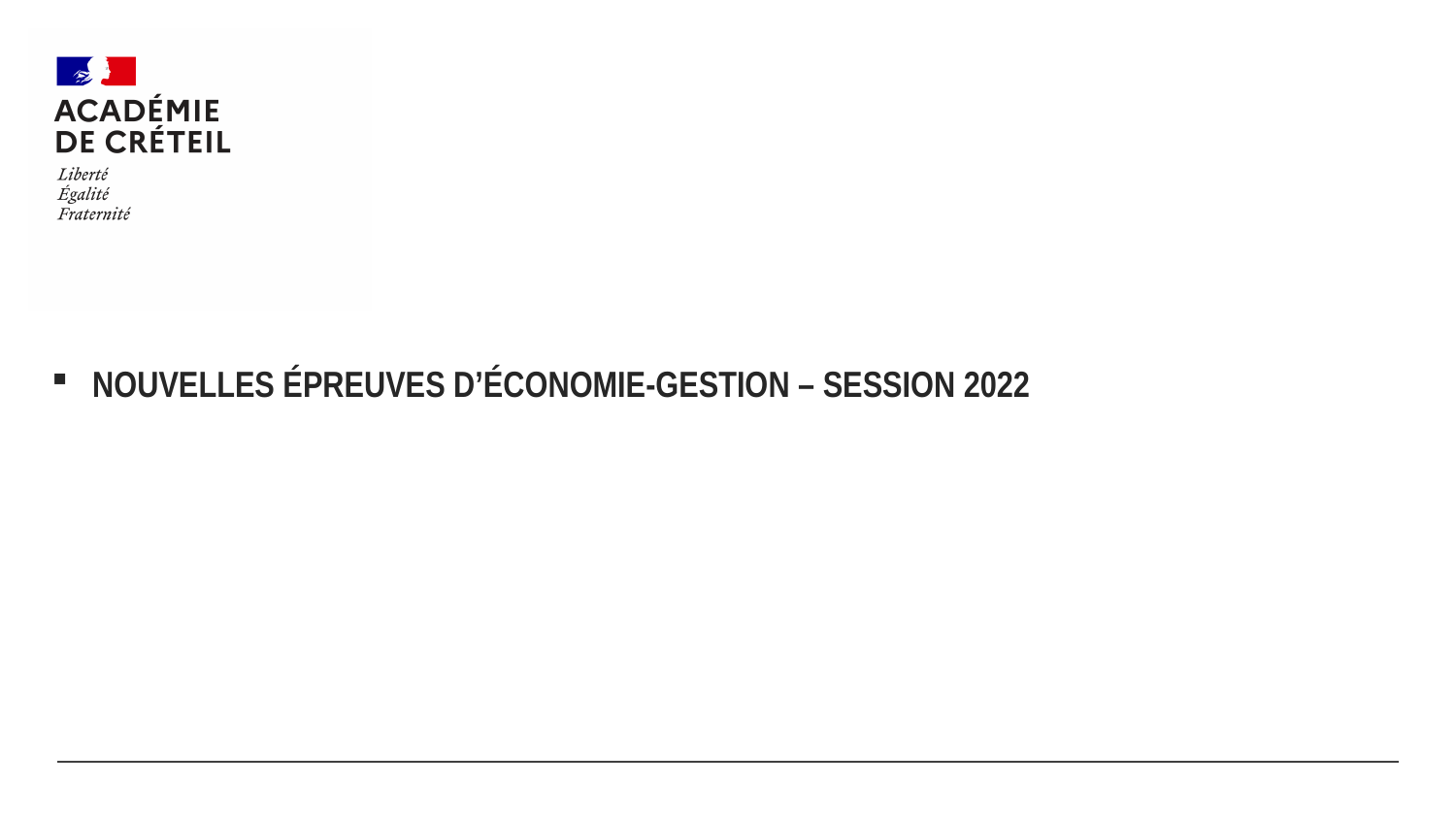

# ORDRE DU JOUR

Nouvelles épreuves d’économie-gestion – SESSION 2022